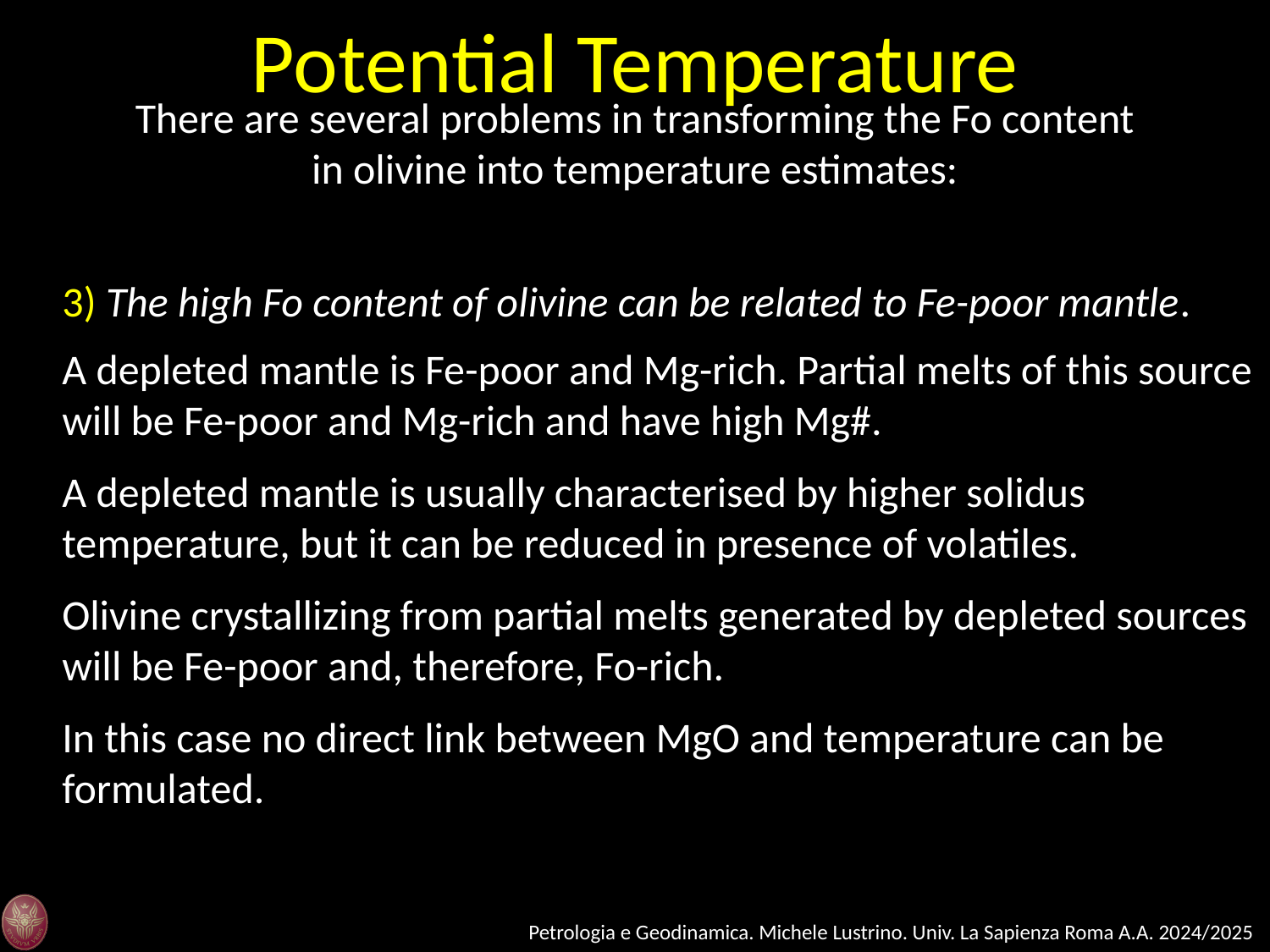

Potential Temperature
There are several problems in transforming the Fo content in olivine into temperature estimates:
3) The high Fo content of olivine can be related to Fe-poor mantle.

A depleted mantle is Fe-poor and Mg-rich. Partial melts of this source will be Fe-poor and Mg-rich and have high Mg#.
A depleted mantle is usually characterised by higher solidus temperature, but it can be reduced in presence of volatiles.
Olivine crystallizing from partial melts generated by depleted sources will be Fe-poor and, therefore, Fo-rich.
In this case no direct link between MgO and temperature can be formulated.